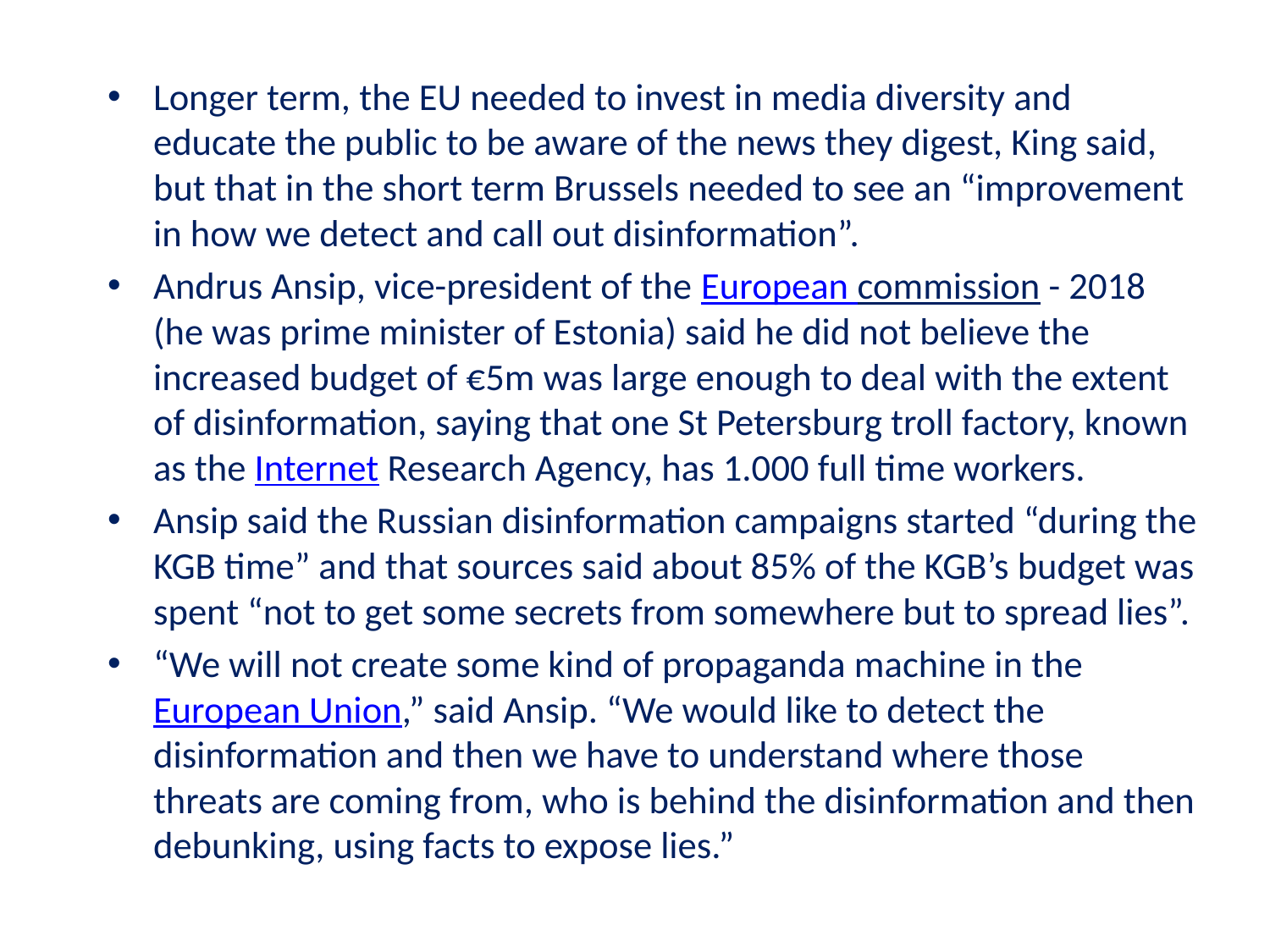

Longer term, the EU needed to invest in media diversity and educate the public to be aware of the news they digest, King said, but that in the short term Brussels needed to see an “improvement in how we detect and call out disinformation”.
Andrus Ansip, vice-president of the European commission - 2018 (he was prime minister of Estonia) said he did not believe the increased budget of €5m was large enough to deal with the extent of disinformation, saying that one St Petersburg troll factory, known as the Internet Research Agency, has 1.000 full time workers.
Ansip said the Russian disinformation campaigns started “during the KGB time” and that sources said about 85% of the KGB’s budget was spent “not to get some secrets from somewhere but to spread lies”.
“We will not create some kind of propaganda machine in the European Union,” said Ansip. “We would like to detect the disinformation and then we have to understand where those threats are coming from, who is behind the disinformation and then debunking, using facts to expose lies.”